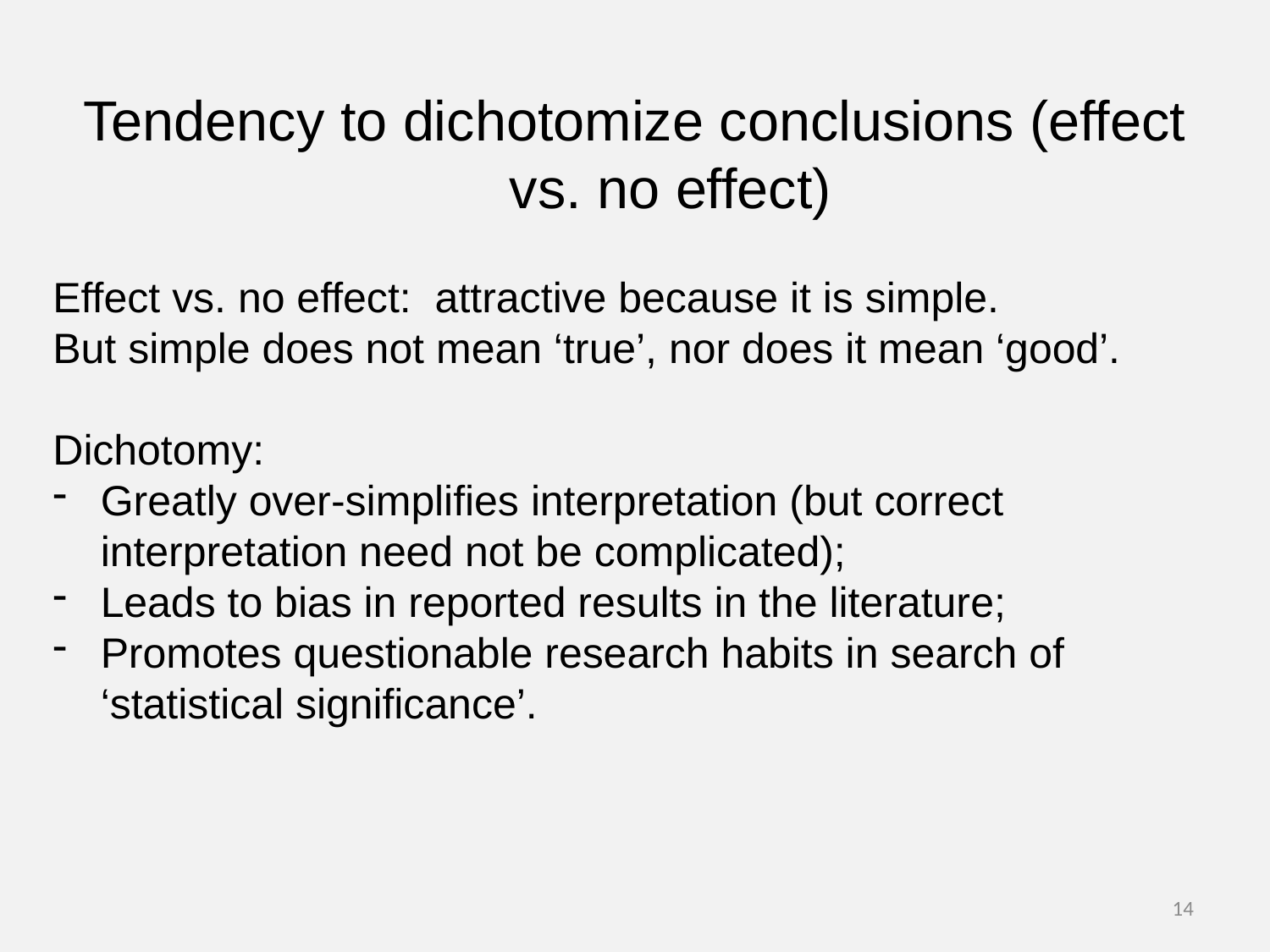

# Tendency to dichotomize conclusions (effect vs. no effect)
Effect vs. no effect:  attractive because it is simple.
But simple does not mean ‘true’, nor does it mean ‘good’.

Dichotomy:
Greatly over-simplifies interpretation (but correct interpretation need not be complicated);
Leads to bias in reported results in the literature;
Promotes questionable research habits in search of ‘statistical significance’.

14